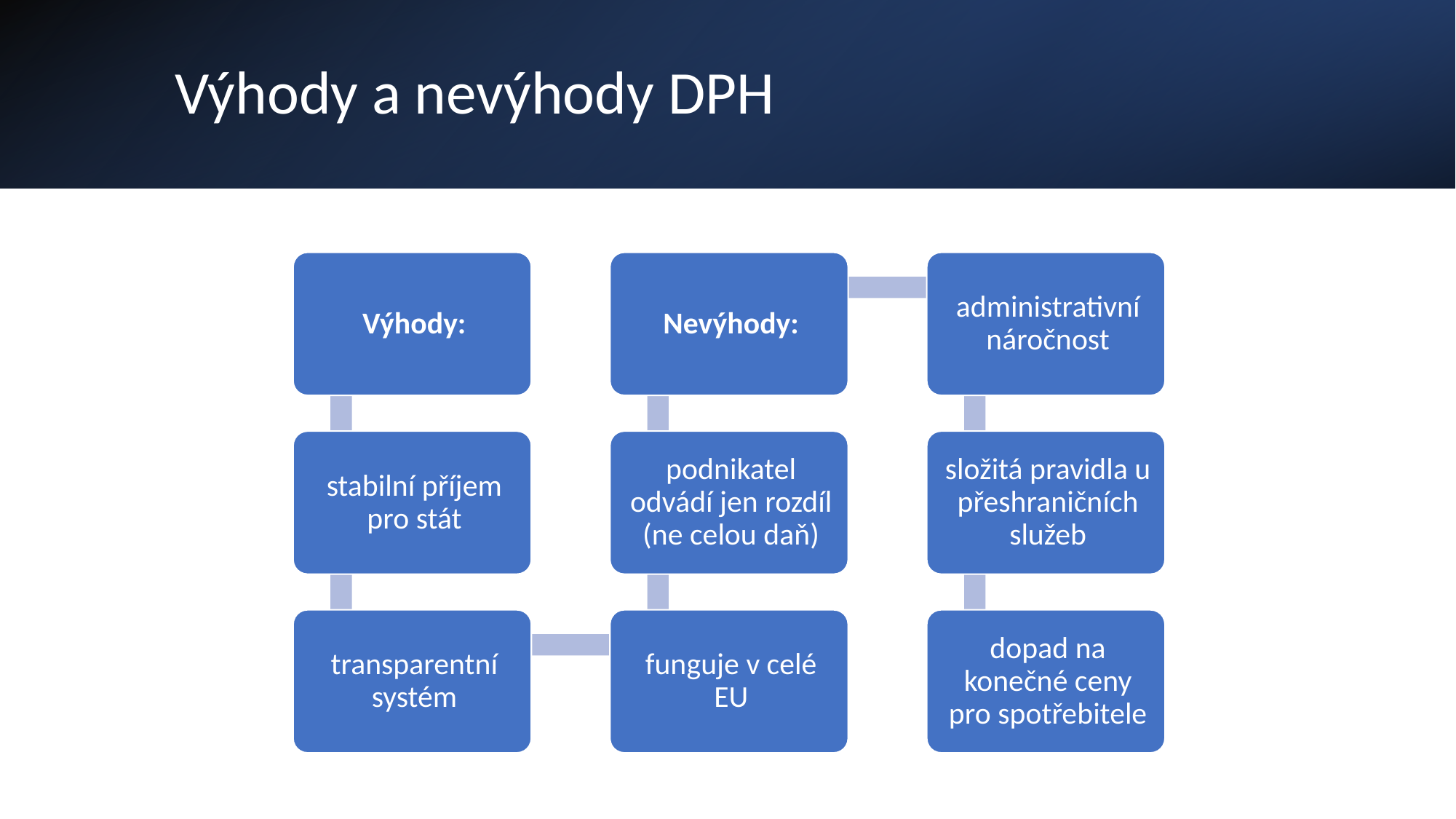

# Výhody a nevýhody DPH
Výhody:
stabilní příjem pro stát
transparentní systém
funguje v celé EU
podnikatel odvádí jen rozdíl (ne celou daň)
Nevýhody:
administrativní náročnost
složitá pravidla u přeshraničních služeb
dopad na konečné ceny pro spotřebitele